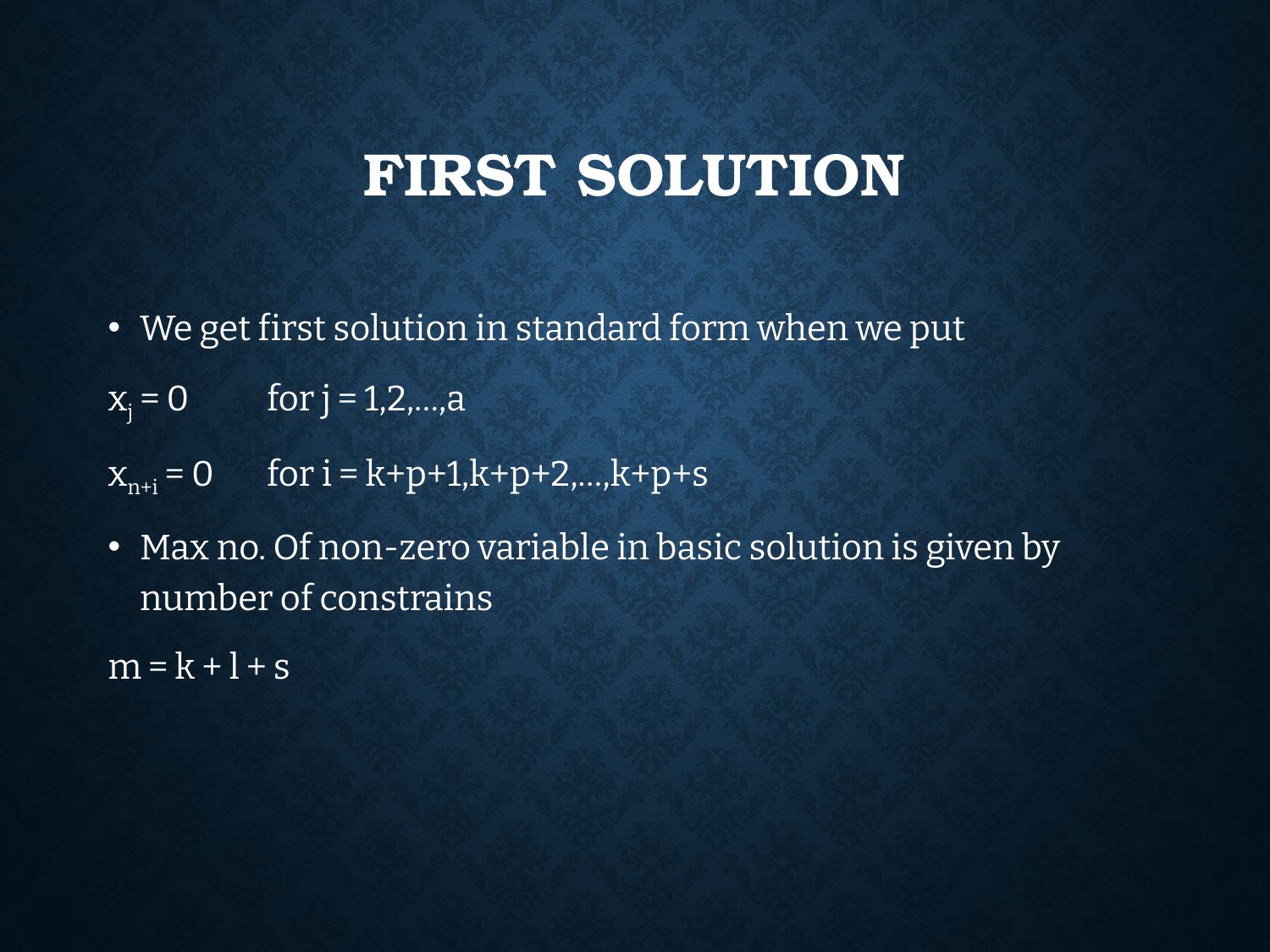

# First solution
We get first solution in standard form when we put
xj = 0	for j = 1,2,…,a
xn+i = 0	for i = k+p+1,k+p+2,…,k+p+s
Max no. Of non-zero variable in basic solution is given by number of constrains
m = k + l + s